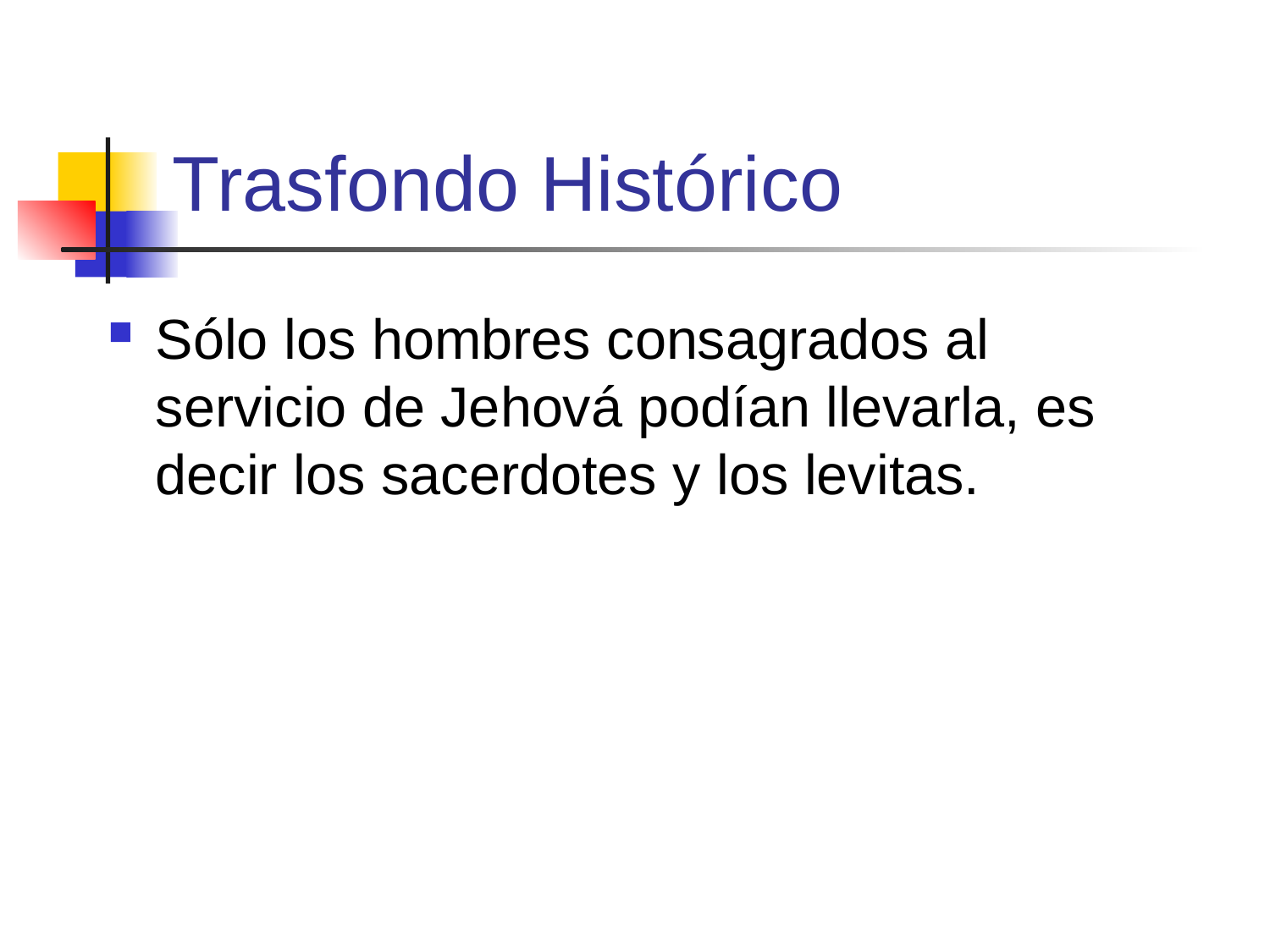

# Trasfondo Histórico
Sólo los hombres consagrados al servicio de Jehová podían llevarla, es decir los sacerdotes y los levitas.